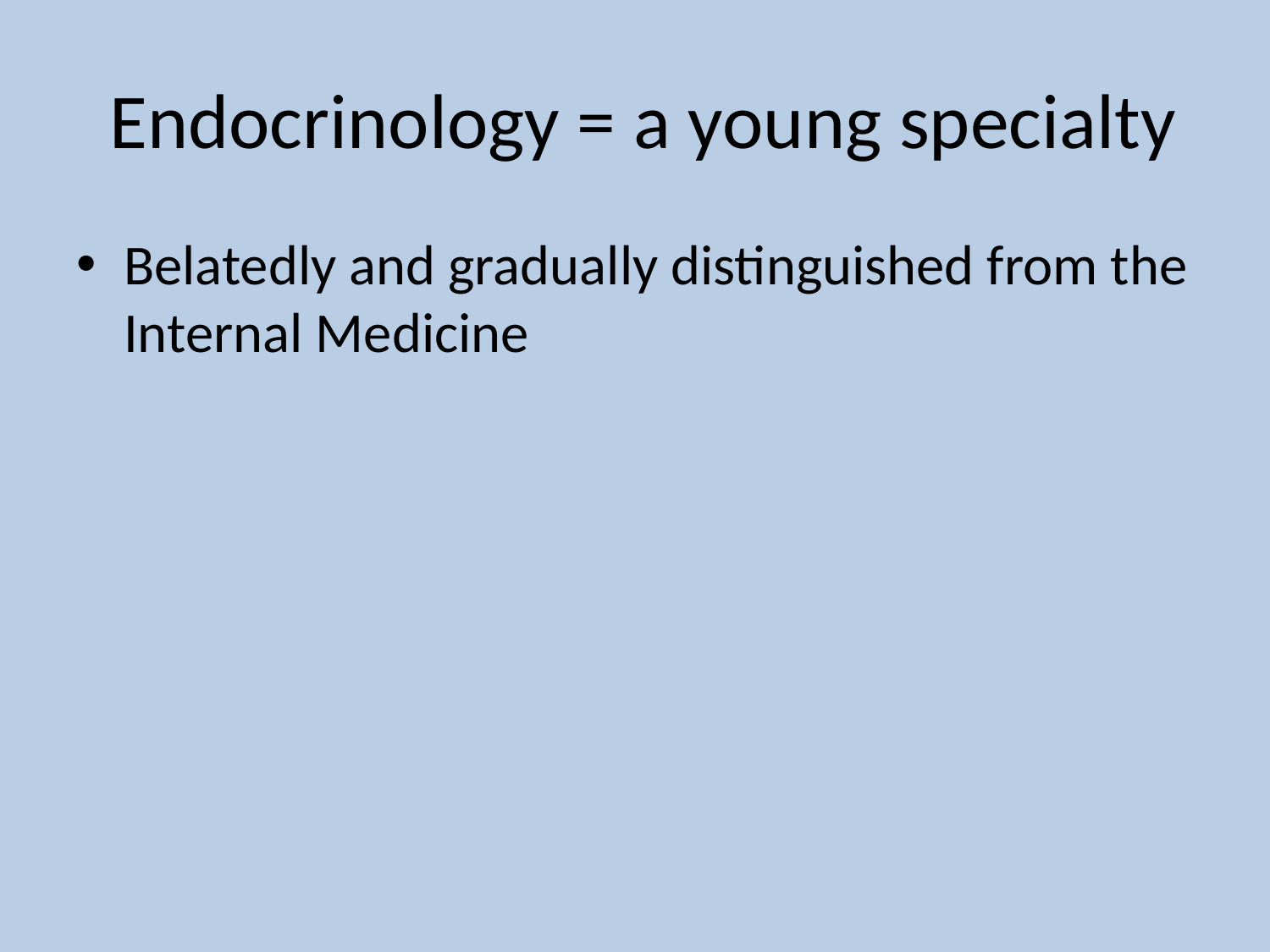

# Endocrinology = a young specialty
Belatedly and gradually distinguished from the Internal Medicine